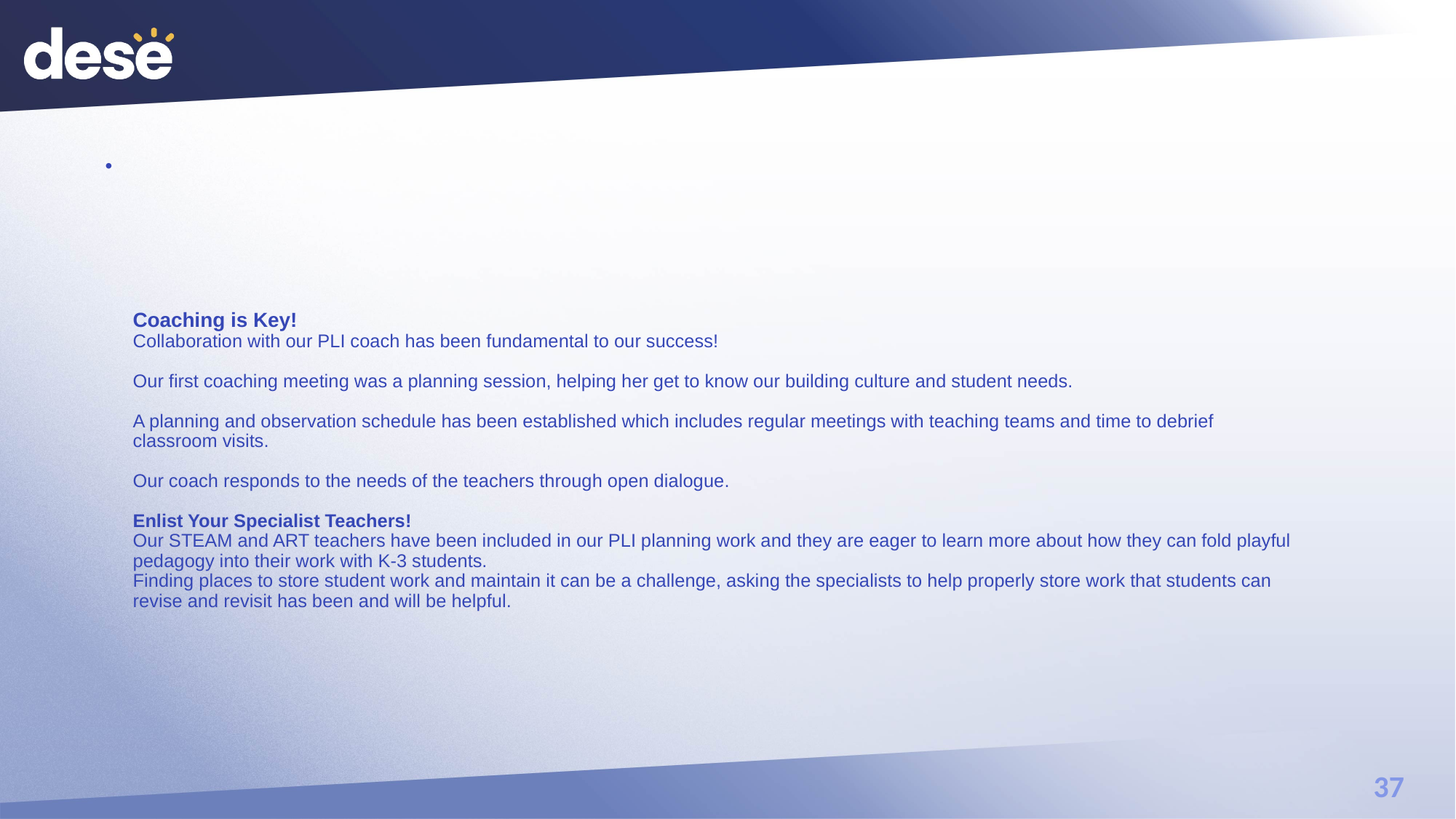

# Coaching is Key! Collaboration with our PLI coach has been fundamental to our success! Our first coaching meeting was a planning session, helping her get to know our building culture and student needs. A planning and observation schedule has been established which includes regular meetings with teaching teams and time to debrief classroom visits. Our coach responds to the needs of the teachers through open dialogue. Enlist Your Specialist Teachers! Our STEAM and ART teachers have been included in our PLI planning work and they are eager to learn more about how they can fold playful pedagogy into their work with K-3 students. Finding places to store student work and maintain it can be a challenge, asking the specialists to help properly store work that students can revise and revisit has been and will be helpful.